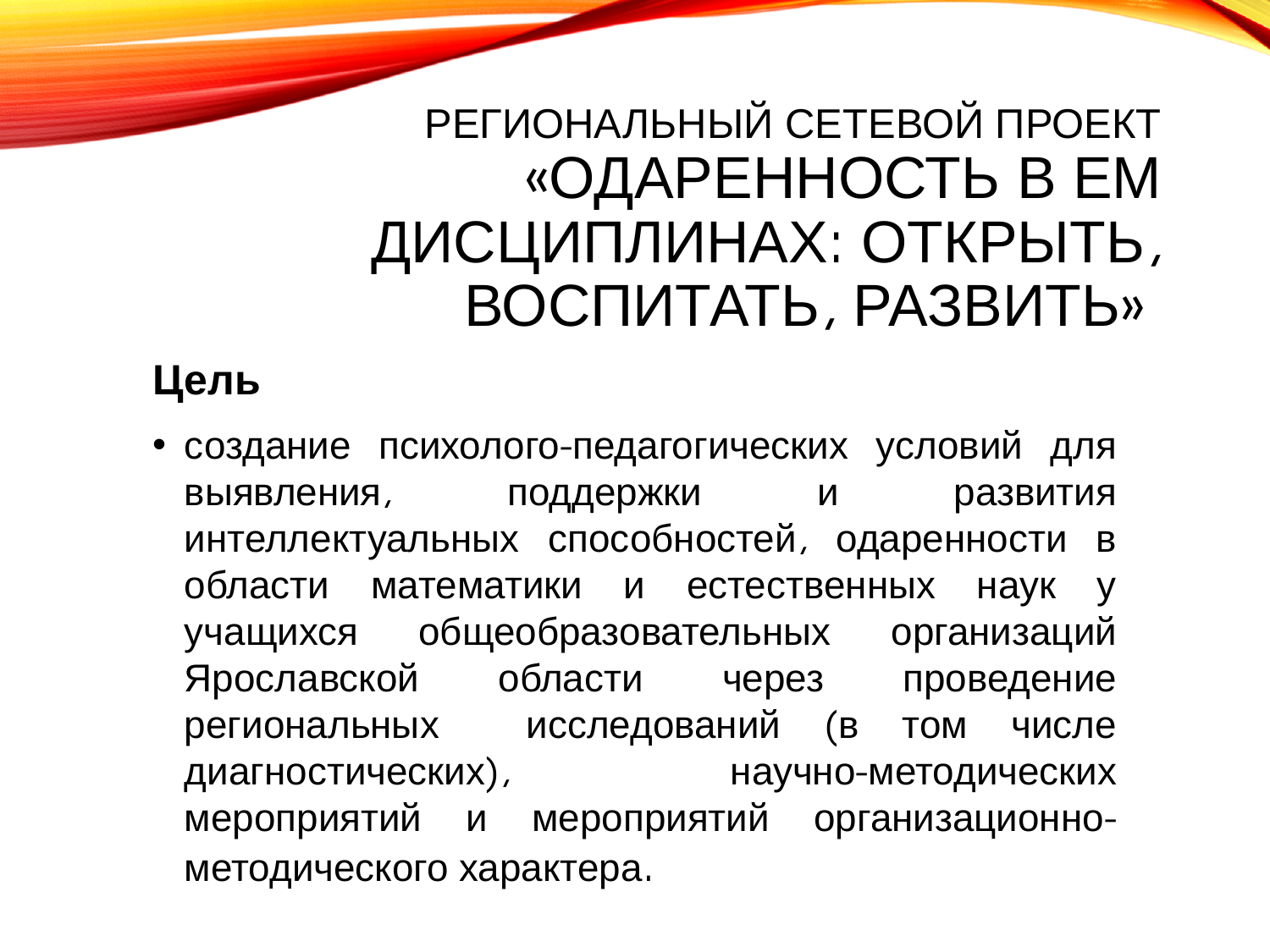

Региональный сетевой проект «Одаренность в ЕМ дисциплинах: открыть, воспитать, развить»
Цель
создание психолого-педагогических условий для выявления, поддержки и развития интеллектуальных способностей, одаренности в области математики и естественных наук у учащихся общеобразовательных организаций Ярославской области через проведение региональных  исследований (в том числе диагностических), научно-методических мероприятий и мероприятий организационно-методического характера.